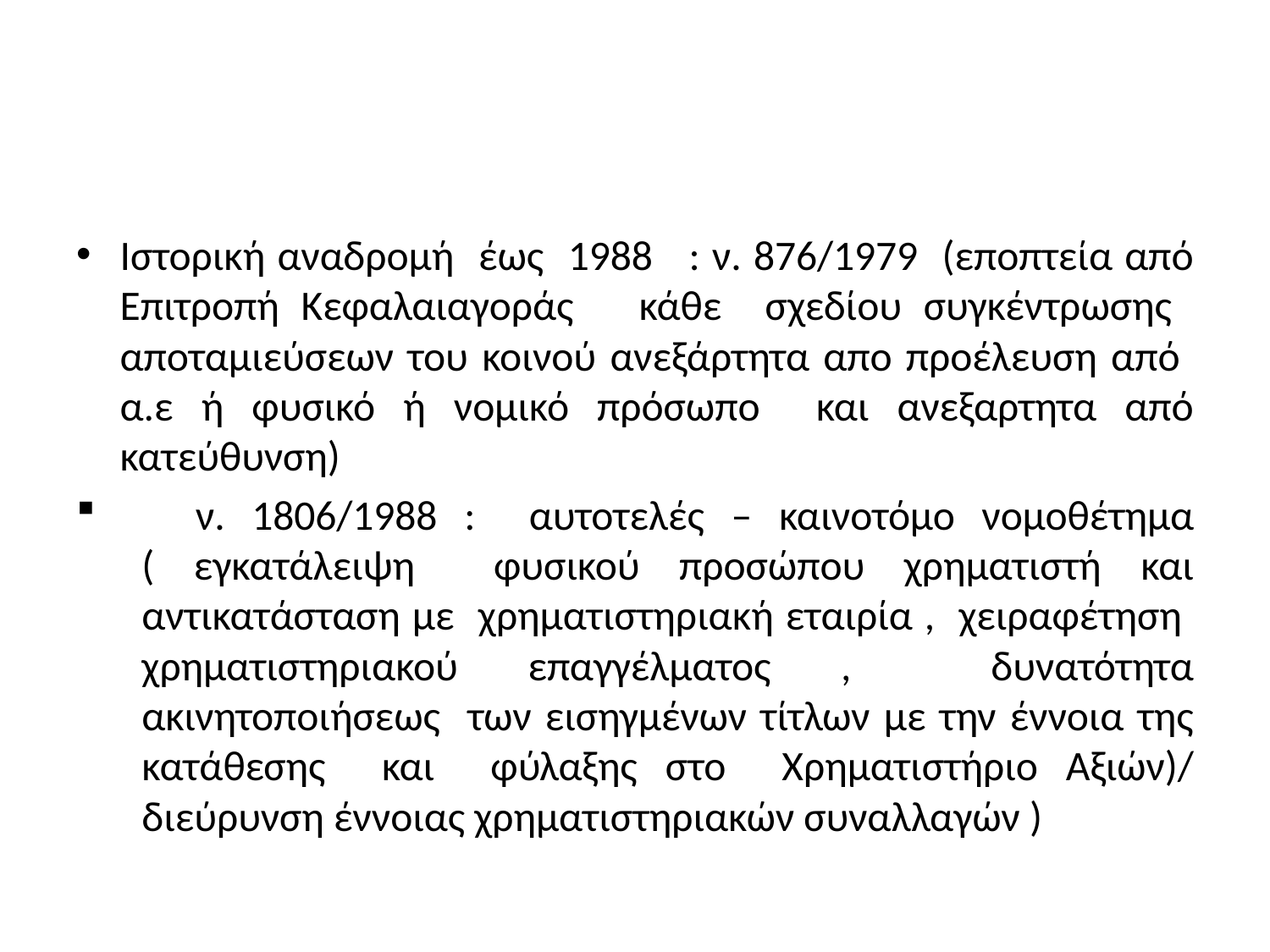

#
Ιστορική αναδρομή  έως  1988   : ν. 876/1979  (εποπτεία από Επιτροπή Κεφαλαιαγοράς   κάθε  σχεδίου συγκέντρωσης  αποταμιεύσεων του κοινού ανεξάρτητα απο προέλευση από  α.ε ή φυσικό ή νομικό πρόσωπο  και ανεξαρτητα από κατεύθυνση)
  ν. 1806/1988 :  αυτοτελές – καινοτόμο νομοθέτημα ( εγκατάλειψη  φυσικού προσώπου χρηματιστή και αντικατάσταση με  χρηματιστηριακή εταιρία ,  χειραφέτηση  χρηματιστηριακού επαγγέλματος ,  δυνατότητα ακινητοποιήσεως  των εισηγμένων τίτλων με την έννοια της κατάθεσης  και  φύλαξης στο  Χρηματιστήριο Αξιών)/ διεύρυνση έννοιας χρηματιστηριακών συναλλαγών )